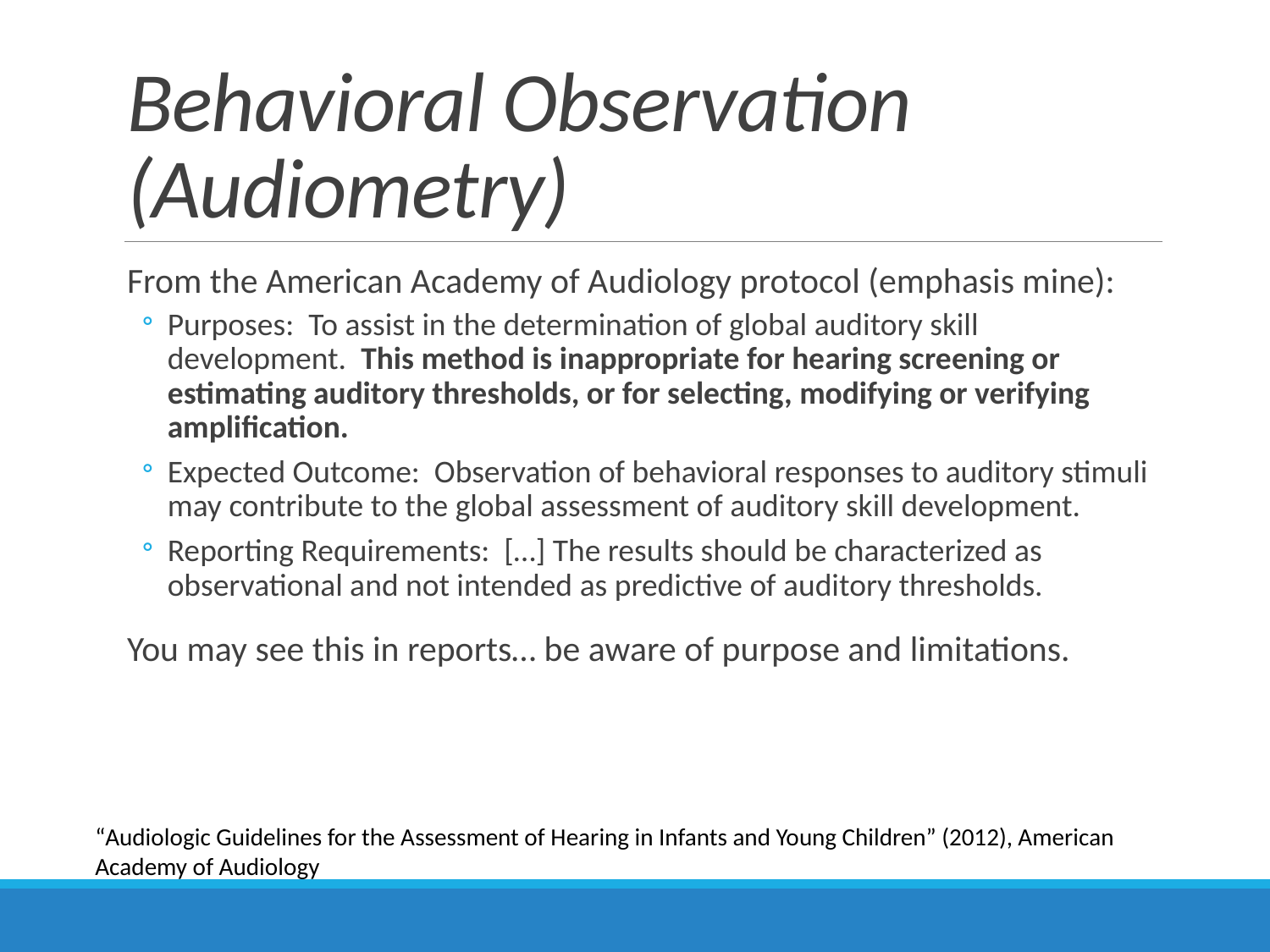

# Behavioral Observation (Audiometry)
From the American Academy of Audiology protocol (emphasis mine):
Purposes:  To assist in the determination of global auditory skill development.  This method is inappropriate for hearing screening or estimating auditory thresholds, or for selecting, modifying or verifying amplification.
Expected Outcome:  Observation of behavioral responses to auditory stimuli may contribute to the global assessment of auditory skill development.
Reporting Requirements:  […] The results should be characterized as observational and not intended as predictive of auditory thresholds.
You may see this in reports… be aware of purpose and limitations.
“Audiologic Guidelines for the Assessment of Hearing in Infants and Young Children” (2012), American Academy of Audiology